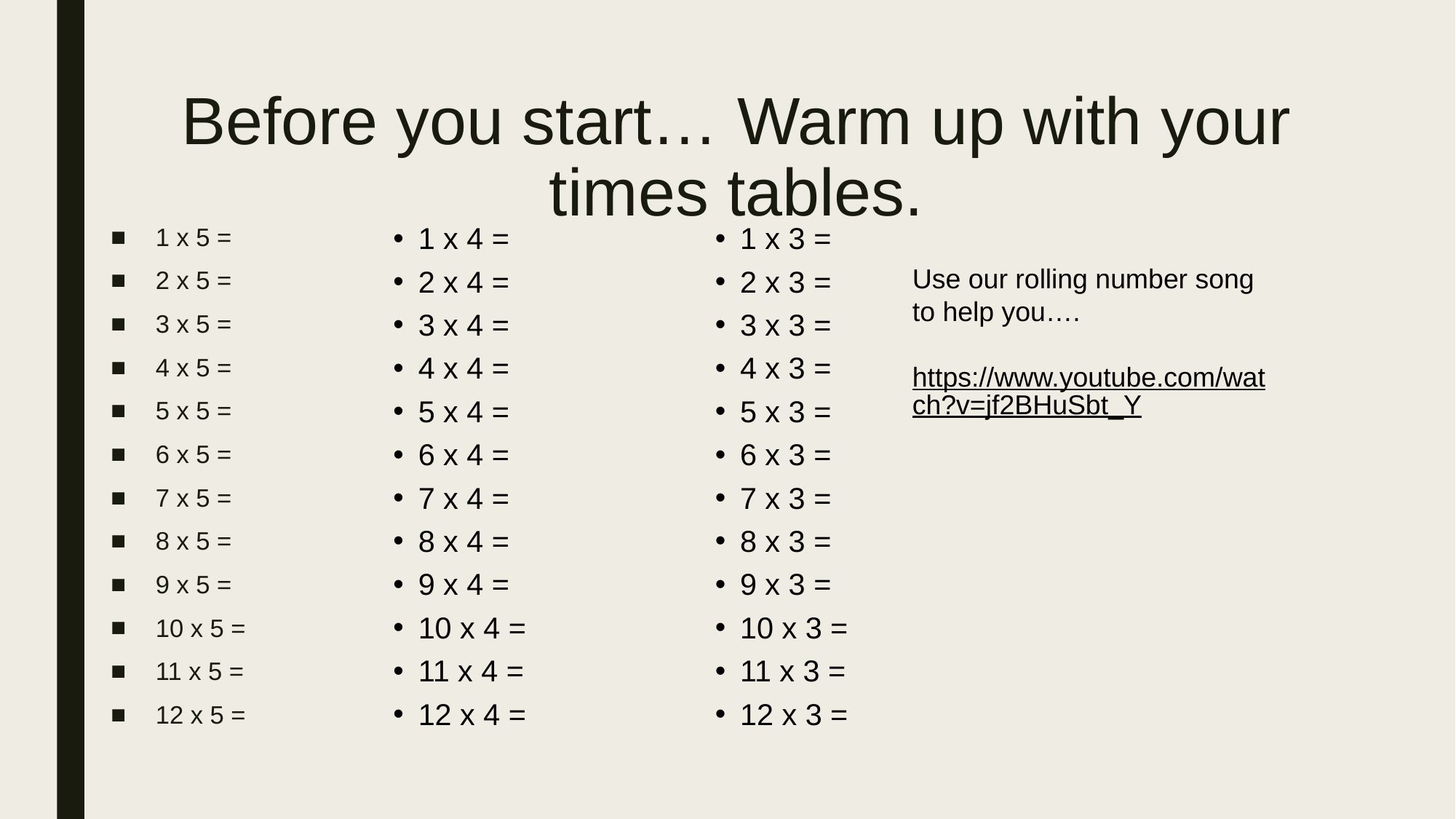

# Before you start… Warm up with your times tables.
1 x 5 =
2 x 5 =
3 x 5 =
4 x 5 =
5 x 5 =
6 x 5 =
7 x 5 =
8 x 5 =
9 x 5 =
10 x 5 =
11 x 5 =
12 x 5 =
1 x 4 =
2 x 4 =
3 x 4 =
4 x 4 =
5 x 4 =
6 x 4 =
7 x 4 =
8 x 4 =
9 x 4 =
10 x 4 =
11 x 4 =
12 x 4 =
1 x 3 =
2 x 3 =
3 x 3 =
4 x 3 =
5 x 3 =
6 x 3 =
7 x 3 =
8 x 3 =
9 x 3 =
10 x 3 =
11 x 3 =
12 x 3 =
Use our rolling number song to help you….

https://www.youtube.com/watch?v=jf2BHuSbt_Y